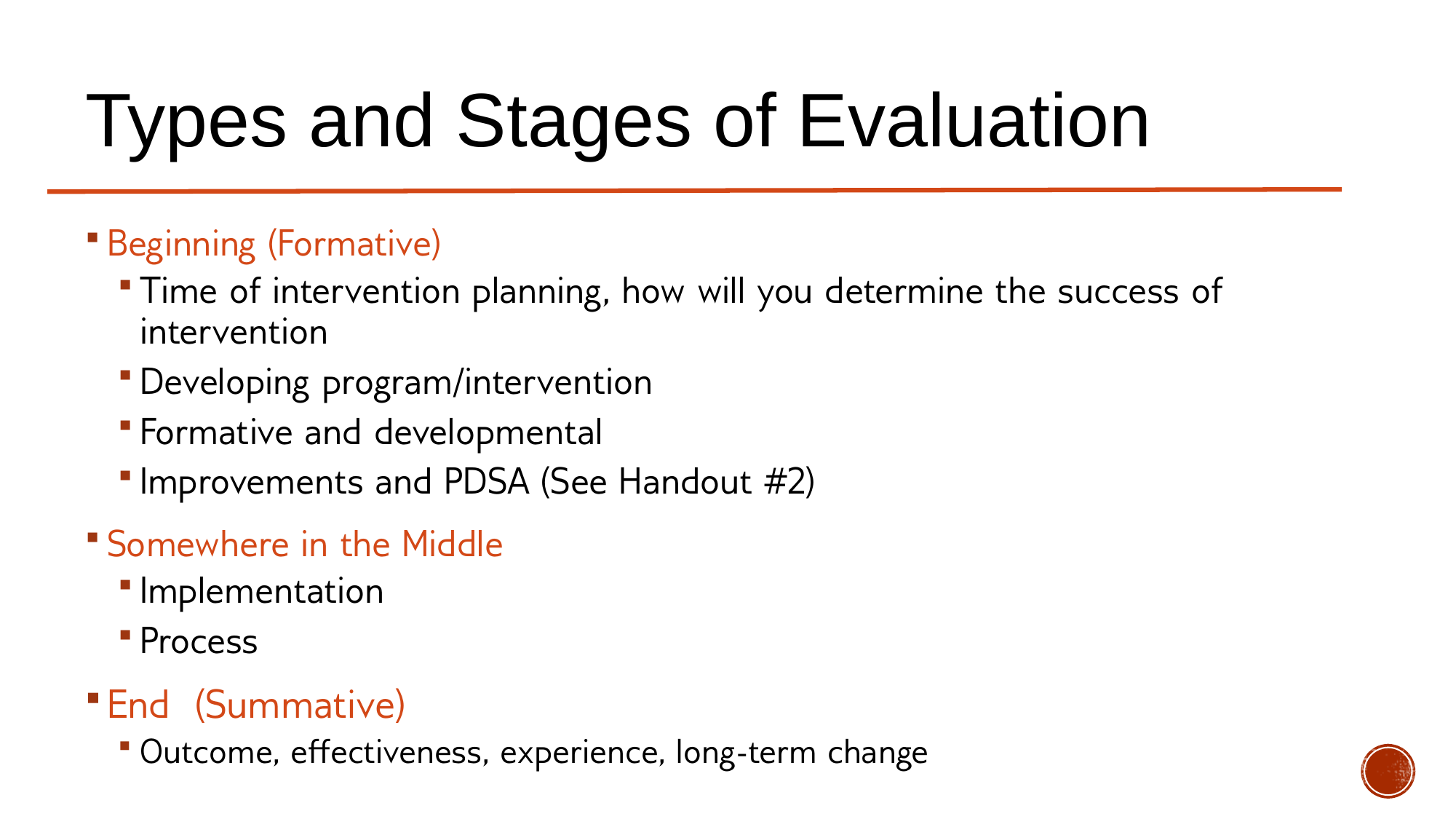

# Types and Stages of Evaluation
Beginning (Formative)
Time of intervention planning, how will you determine the success of intervention
Developing program/intervention
Formative and developmental
Improvements and PDSA (See Handout #2)
Somewhere in the Middle
Implementation
Process
End  (Summative)
Outcome, effectiveness, experience, long-term change